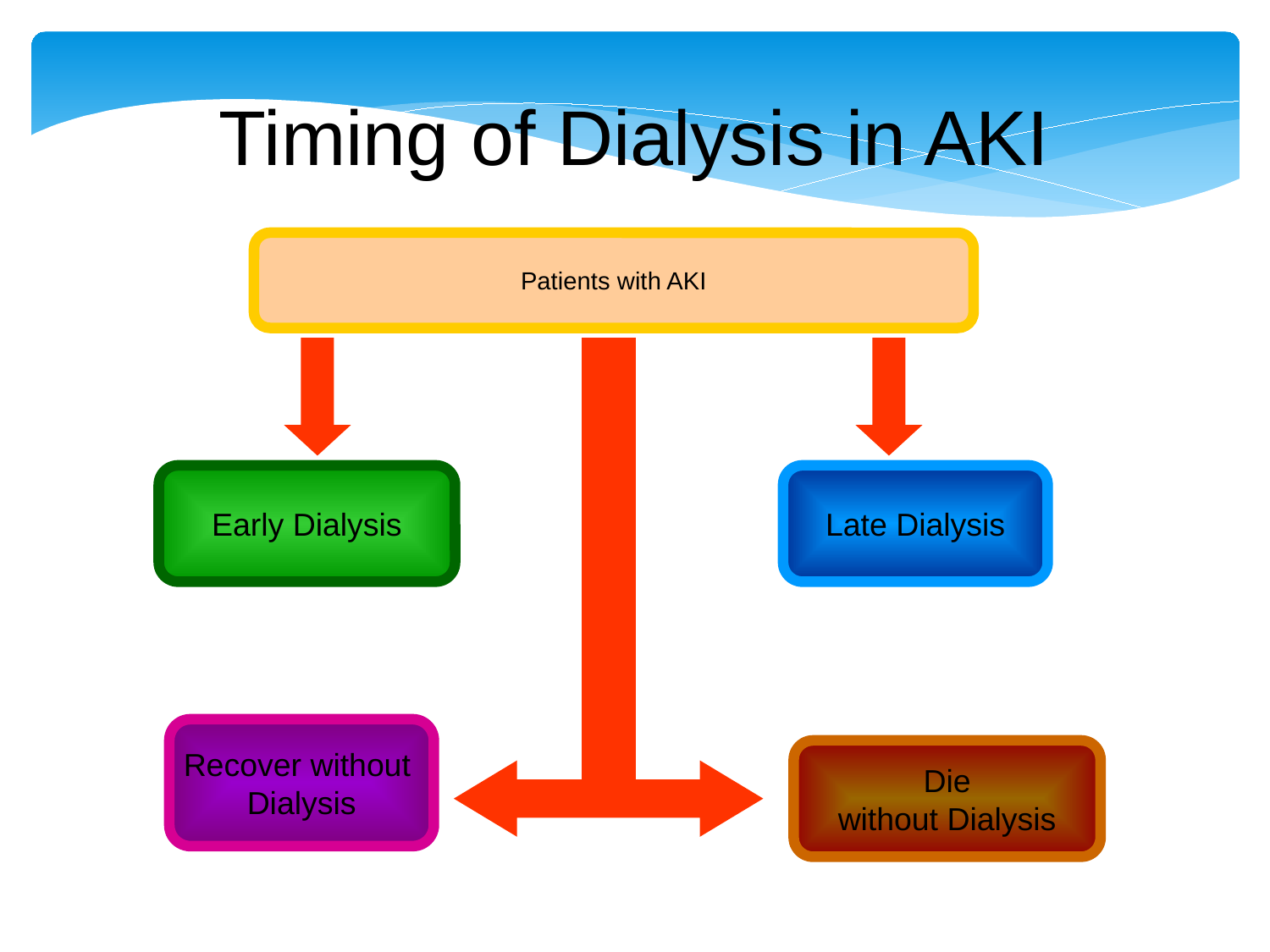

Timing of Dialysis in AKI
Patients with AKI

Early Dialysis
Late Dialysis
Recover without
Dialysis
Die
without Dialysis